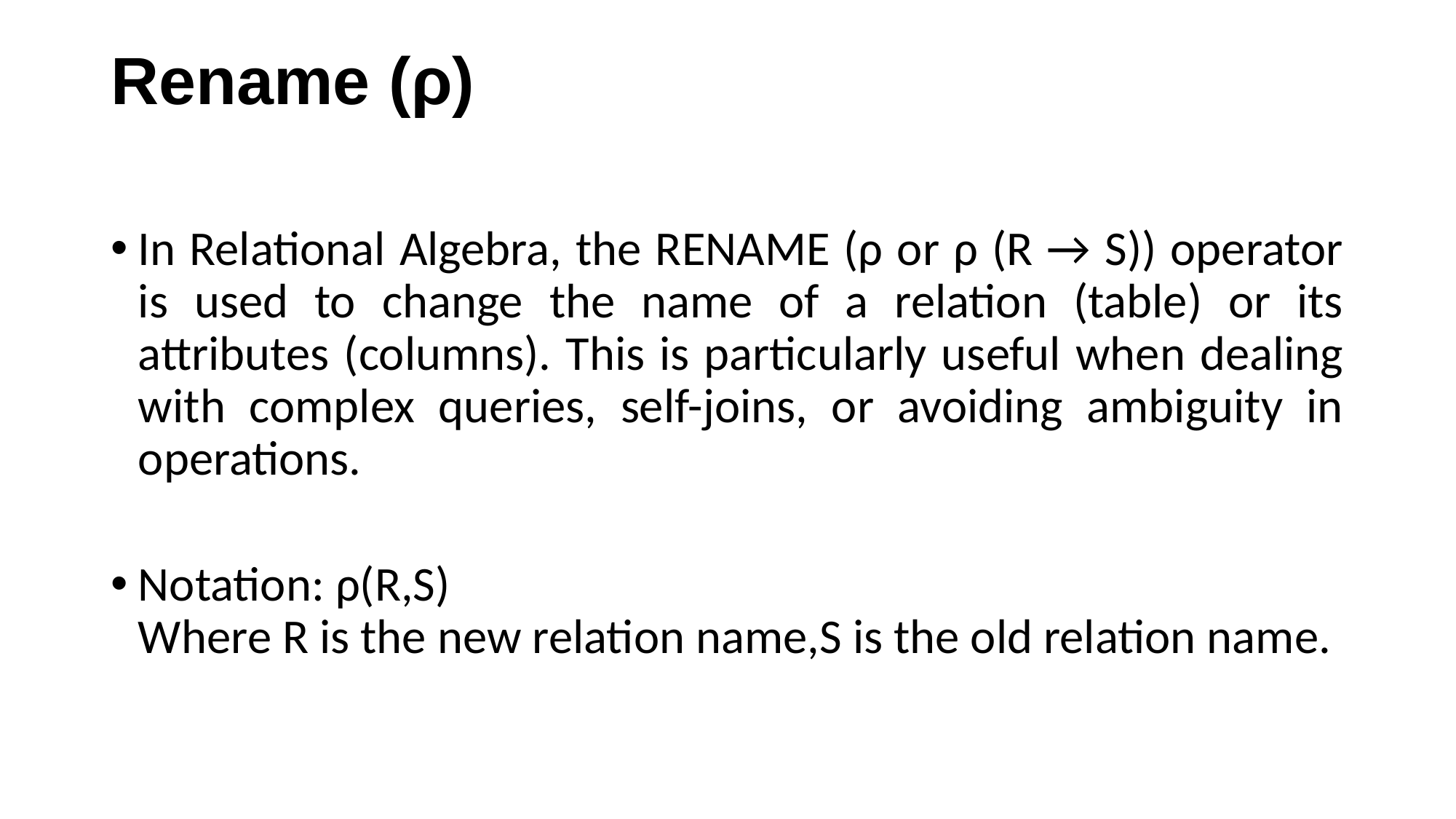

# Rename (ρ)
In Relational Algebra, the RENAME (ρ or ρ (R → S)) operator is used to change the name of a relation (table) or its attributes (columns). This is particularly useful when dealing with complex queries, self-joins, or avoiding ambiguity in operations.
Notation: ρ(R,S)
Where R is the new relation name,S is the old relation name.